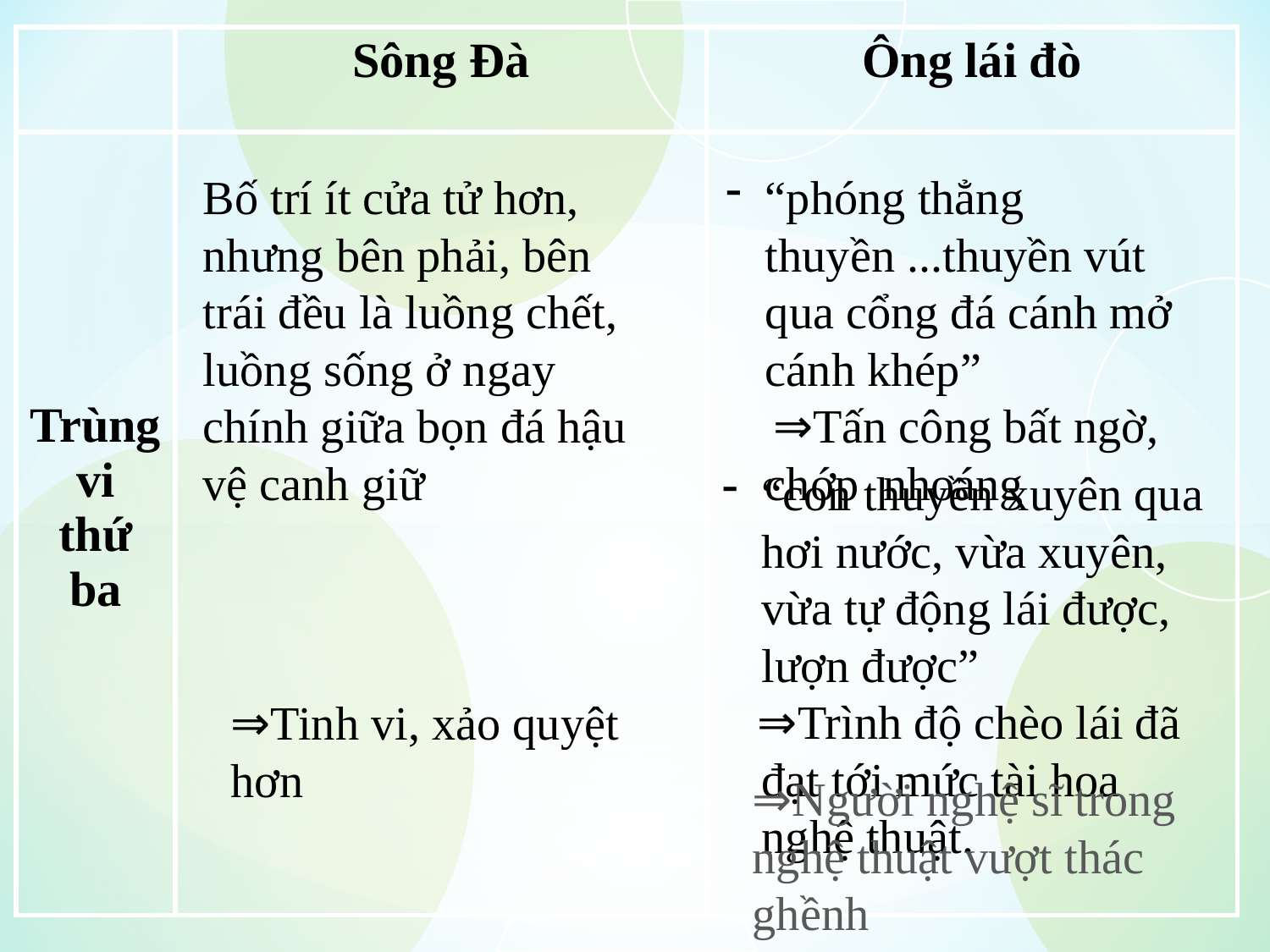

|  | Sông Đà | Ông lái đò |
| --- | --- | --- |
| Trùng vi thứ ba |  |  |
Bố trí ít cửa tử hơn, nhưng bên phải, bên trái đều là luồng chết, luồng sống ở ngay chính giữa bọn đá hậu vệ canh giữ
“phóng thẳng thuyền ...thuyền vút qua cổng đá cánh mở cánh khép”
    ⇒Tấn công bất ngờ, chớp  nhoáng

“con thuyền xuyên qua hơi nước, vừa xuyên, vừa tự động lái được, lượn được”
   ⇒Trình độ chèo lái đã đạt tới mức tài hoa nghệ thuật.

⇒Tinh vi, xảo quyệt hơn
⇒Người nghệ sĩ trong nghệ thuật vượt thác ghềnh